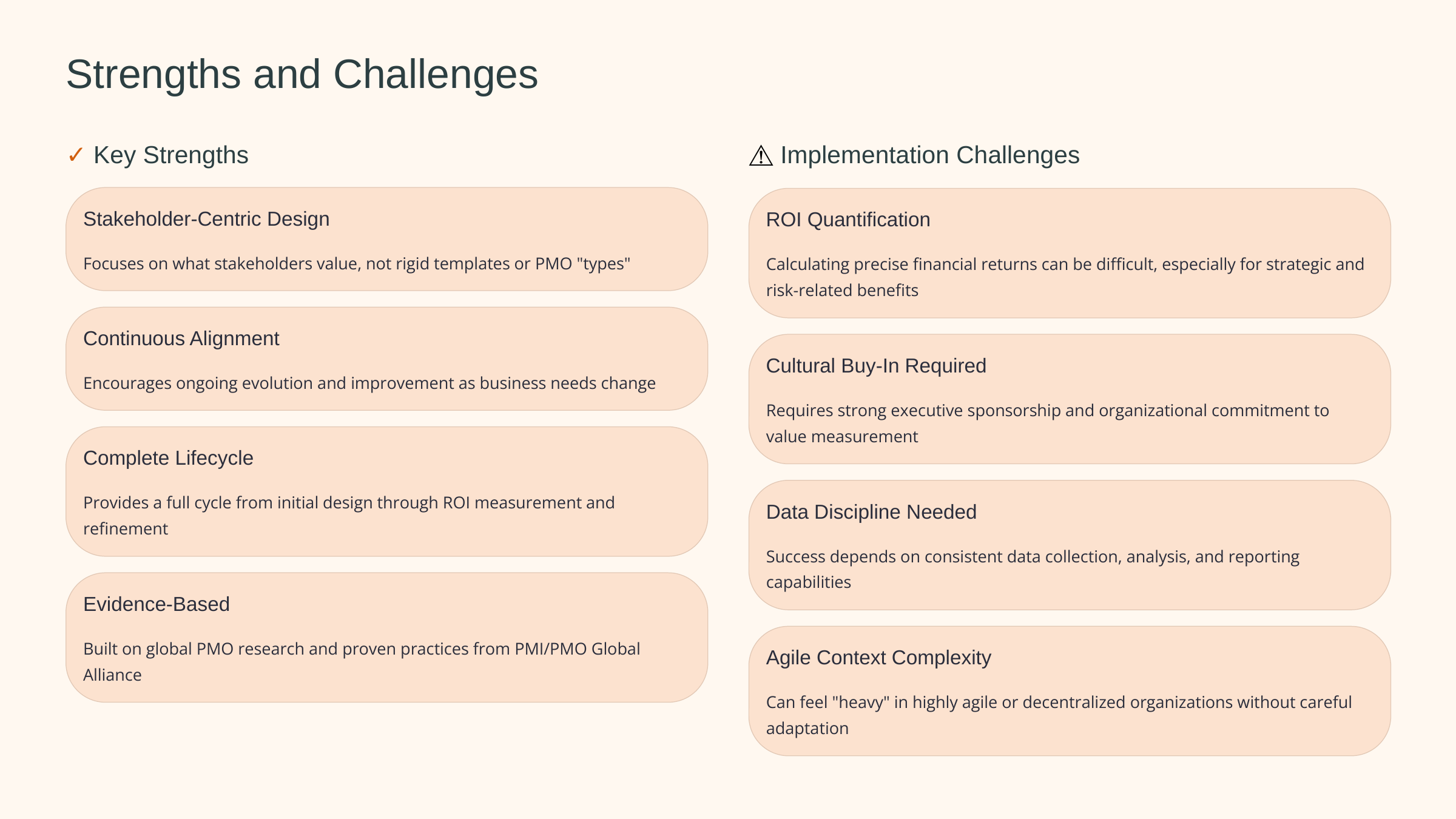

Strengths and Challenges
✓ Key Strengths
⚠ Implementation Challenges

Stakeholder-Centric Design
ROI Quantification
Focuses on what stakeholders value, not rigid templates or PMO "types"
Calculating precise financial returns can be difficult, especially for strategic and risk-related benefits

Continuous Alignment

Cultural Buy-In Required
Encourages ongoing evolution and improvement as business needs change
Requires strong executive sponsorship and organizational commitment to value measurement

Complete Lifecycle

Provides a full cycle from initial design through ROI measurement and refinement
Data Discipline Needed
Success depends on consistent data collection, analysis, and reporting capabilities

Evidence-Based

Built on global PMO research and proven practices from PMI/PMO Global Alliance
Agile Context Complexity
Can feel "heavy" in highly agile or decentralized organizations without careful adaptation